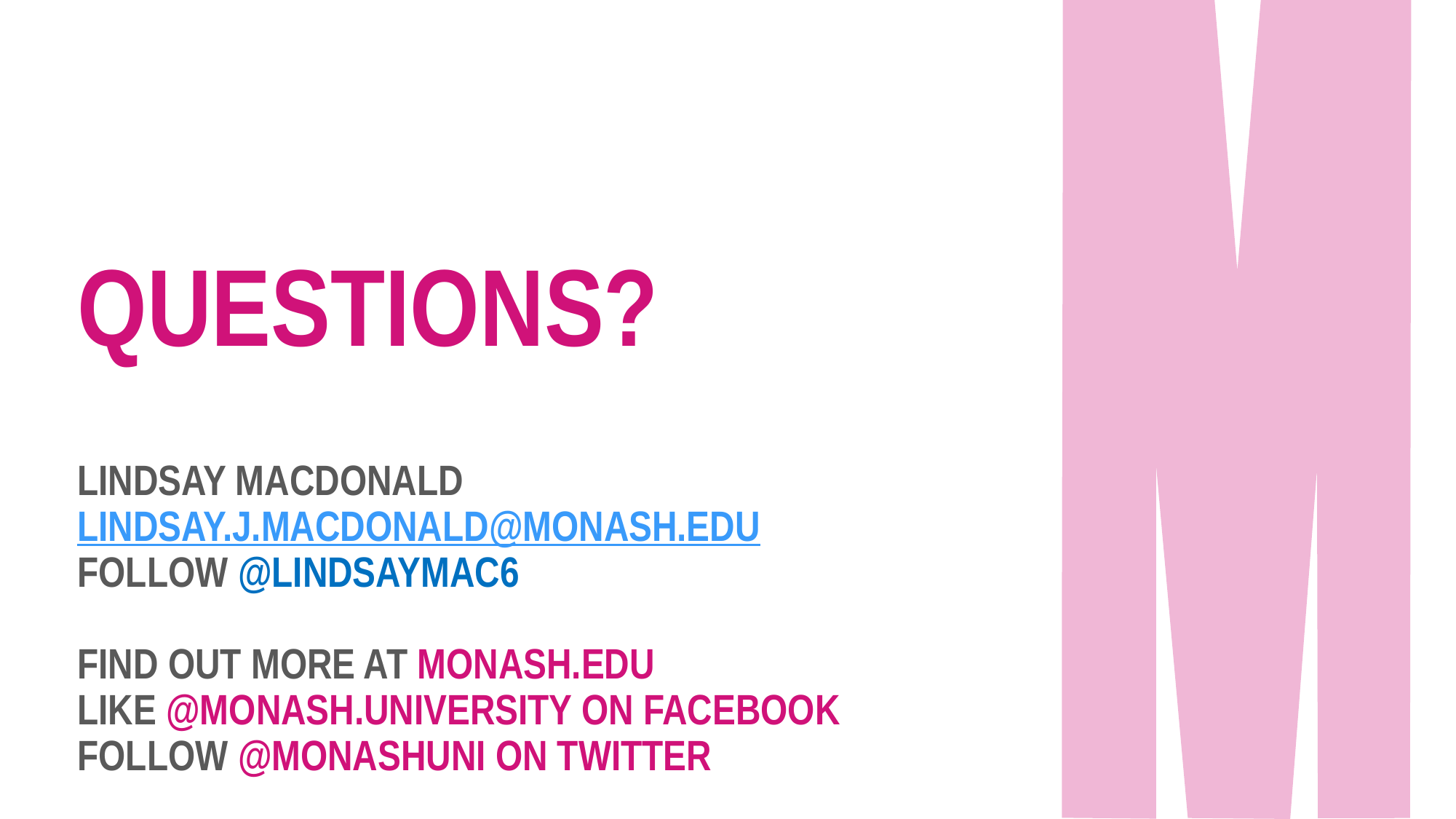

QUESTIONS?

LINDSAY MACDONALD
LINDSAY.J.MACDONALD@MONASH.EDU
FOLLOW @LINDSAYMAC6

FIND OUT MORE AT MONASH.EDU
LIKE @MONASH.UNIVERSITY ON FACEBOOK
FOLLOW @MONASHUNI ON TWITTER